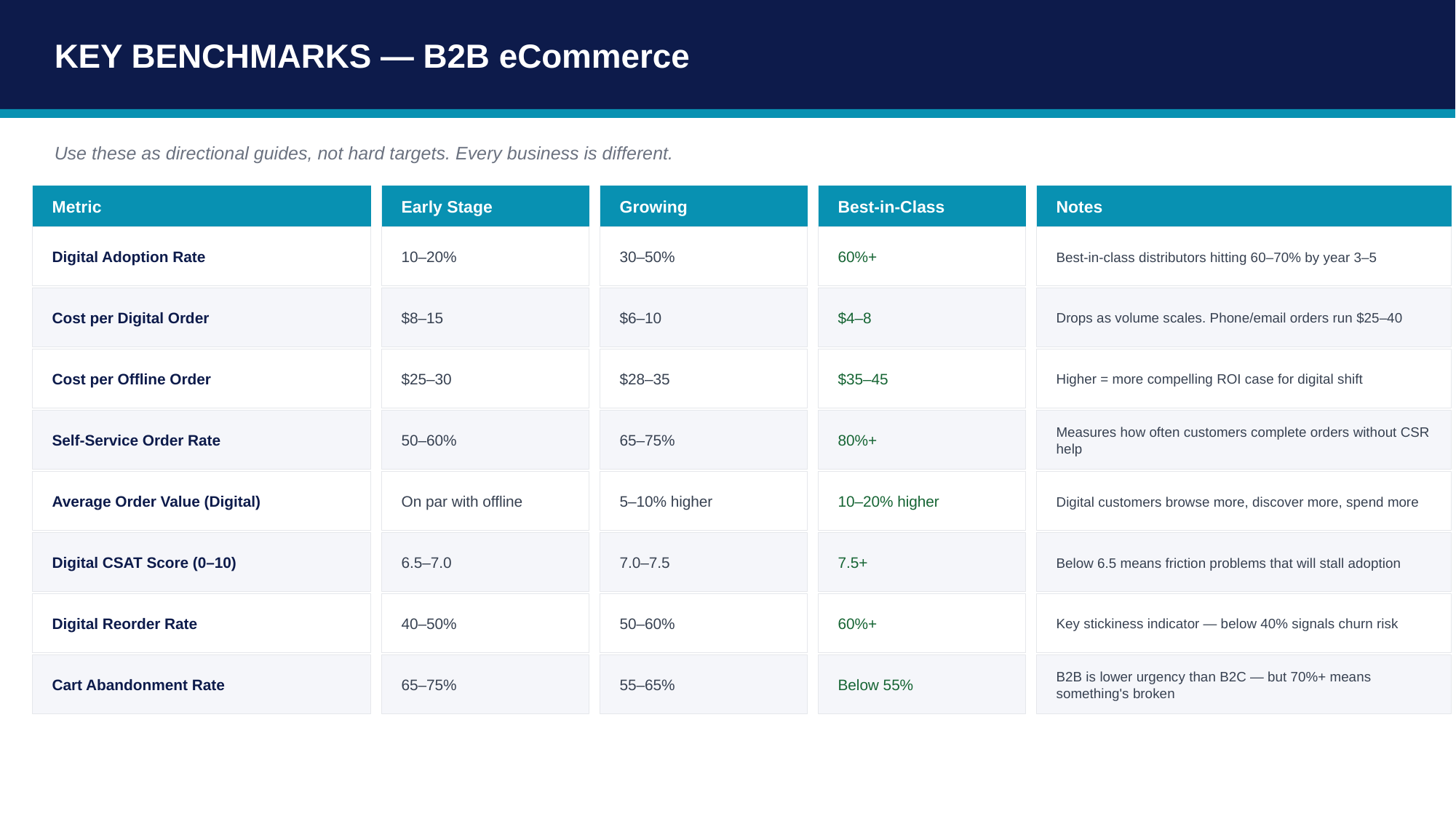

KEY BENCHMARKS — B2B eCommerce

Use these as directional guides, not hard targets. Every business is different.

Metric

Early Stage

Growing

Best-in-Class

Notes

Digital Adoption Rate
10–20%
30–50%
60%+
Best-in-class distributors hitting 60–70% by year 3–5

Cost per Digital Order
$8–15
$6–10
$4–8
Drops as volume scales. Phone/email orders run $25–40

Cost per Offline Order
$25–30
$28–35
$35–45
Higher = more compelling ROI case for digital shift

Self-Service Order Rate
50–60%
65–75%
80%+
Measures how often customers complete orders without CSR help

Average Order Value (Digital)
On par with offline
5–10% higher
10–20% higher
Digital customers browse more, discover more, spend more

Digital CSAT Score (0–10)
6.5–7.0
7.0–7.5
7.5+
Below 6.5 means friction problems that will stall adoption

Digital Reorder Rate
40–50%
50–60%
60%+
Key stickiness indicator — below 40% signals churn risk

Cart Abandonment Rate
65–75%
55–65%
Below 55%
B2B is lower urgency than B2C — but 70%+ means something's broken